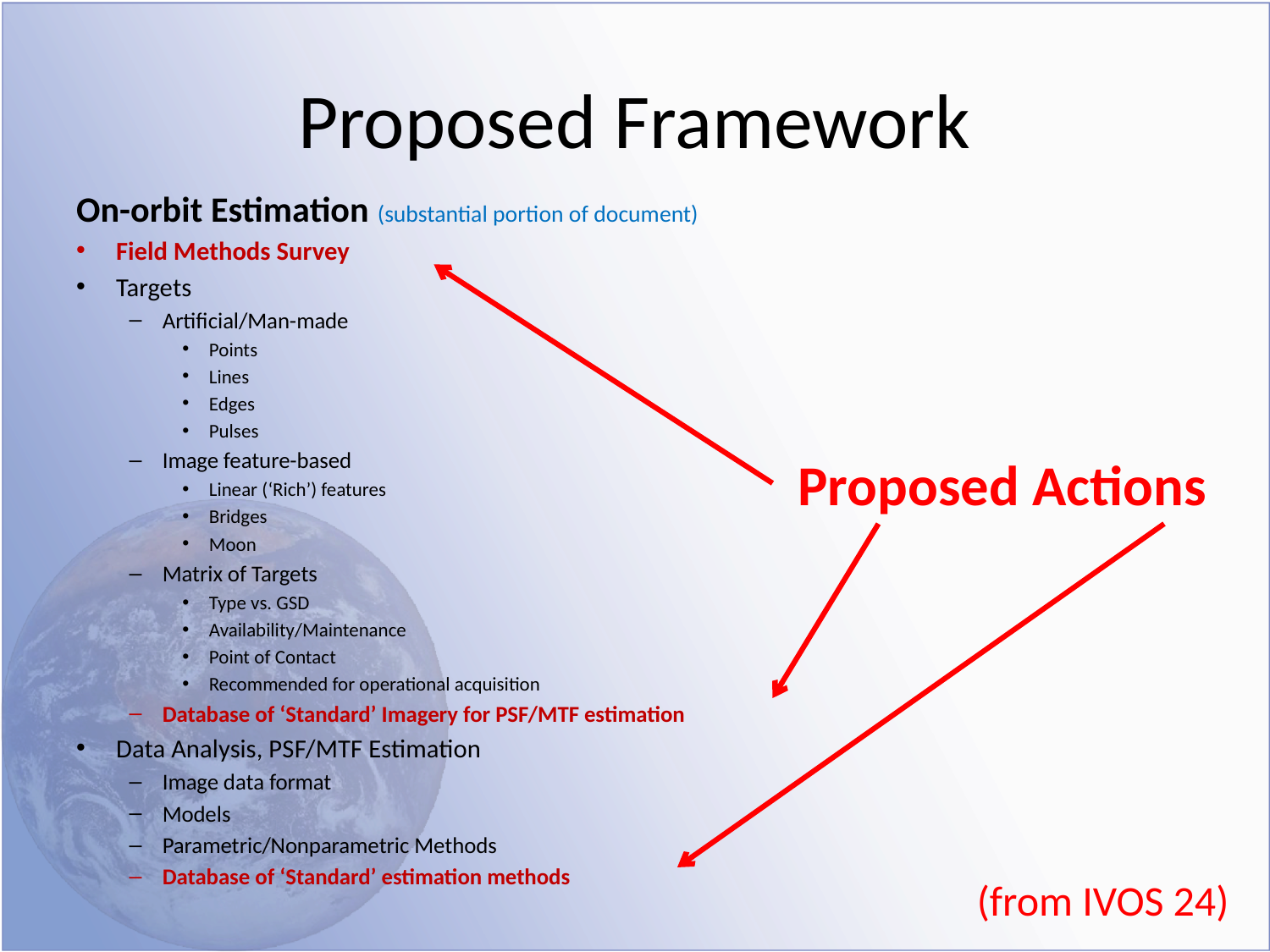

# Proposed Framework
On-orbit Estimation (substantial portion of document)
Field Methods Survey
Targets
Artificial/Man-made
Points
Lines
Edges
Pulses
Image feature-based
Linear (‘Rich’) features
Bridges
Moon
Matrix of Targets
Type vs. GSD
Availability/Maintenance
Point of Contact
Recommended for operational acquisition
Database of ‘Standard’ Imagery for PSF/MTF estimation
Data Analysis, PSF/MTF Estimation
Image data format
Models
Parametric/Nonparametric Methods
Database of ‘Standard’ estimation methods
Proposed Actions
(from IVOS 24)